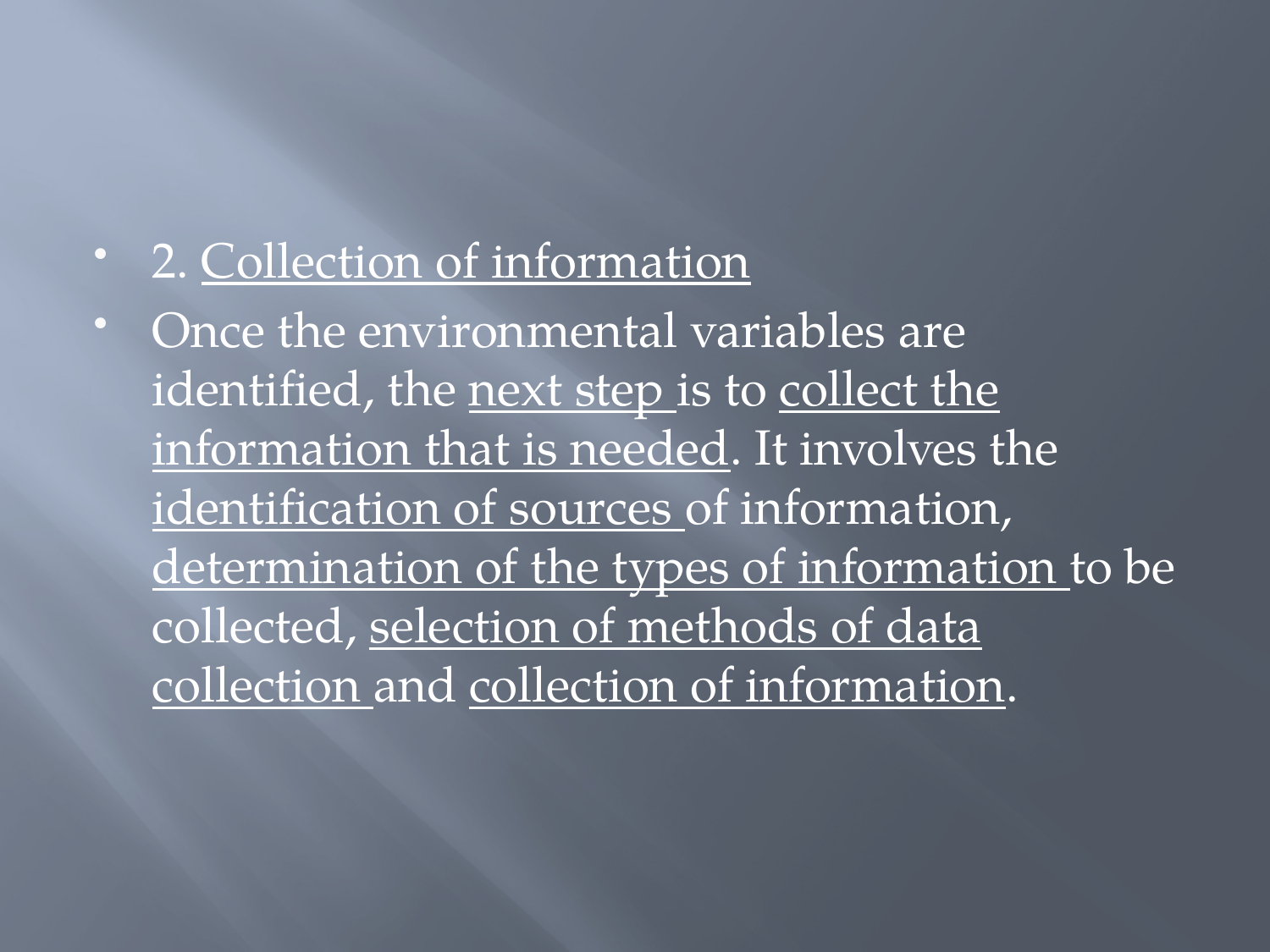

2. Collection of information
Once the environmental variables are identified, the next step is to collect the information that is needed. It involves the identification of sources of information, determination of the types of information to be collected, selection of methods of data collection and collection of information.